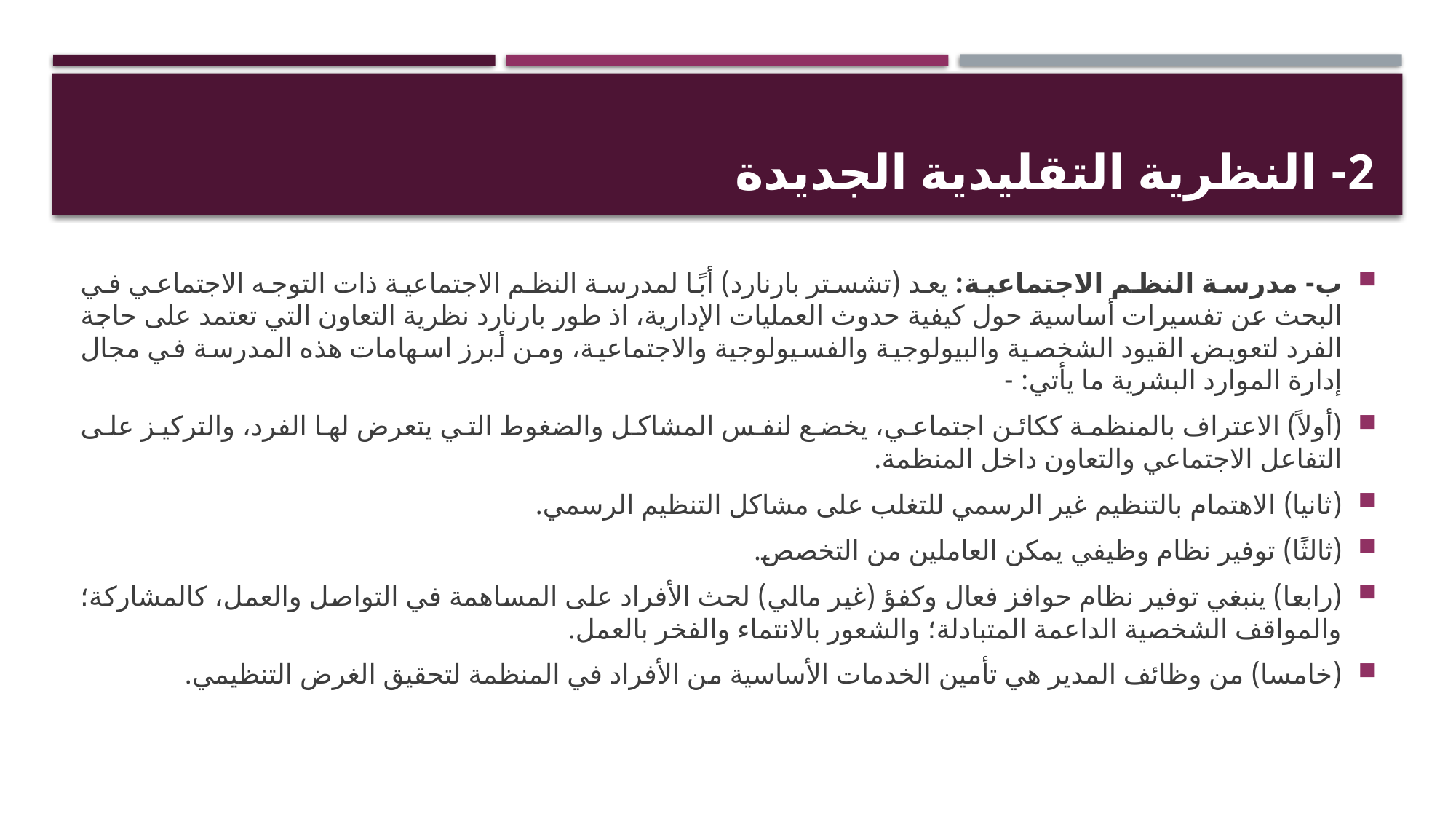

# 2- النظرية التقليدية الجديدة
ب- مدرسة النظم الاجتماعية: يعد (تشستر بارنارد) أبًا لمدرسة النظم الاجتماعية ذات التوجه الاجتماعي في البحث عن تفسيرات أساسية حول كيفية حدوث العمليات الإدارية، اذ طور بارنارد نظرية التعاون التي تعتمد على حاجة الفرد لتعويض القيود الشخصية والبيولوجية والفسيولوجية والاجتماعية، ومن أبرز اسهامات هذه المدرسة في مجال إدارة الموارد البشرية ما يأتي: -
(أولاً) الاعتراف بالمنظمة ككائن اجتماعي، يخضع لنفس المشاكل والضغوط التي يتعرض لها الفرد، والتركيز على التفاعل الاجتماعي والتعاون داخل المنظمة.
(ثانيا) الاهتمام بالتنظيم غير الرسمي للتغلب على مشاكل التنظيم الرسمي.
(ثالثًا) توفير نظام وظيفي يمكن العاملين من التخصص.
(رابعا) ينبغي توفير نظام حوافز فعال وكفؤ (غير مالي) لحث الأفراد على المساهمة في التواصل والعمل، كالمشاركة؛ والمواقف الشخصية الداعمة المتبادلة؛ والشعور بالانتماء والفخر بالعمل.
(خامسا) من وظائف المدير هي تأمين الخدمات الأساسية من الأفراد في المنظمة لتحقيق الغرض التنظيمي.